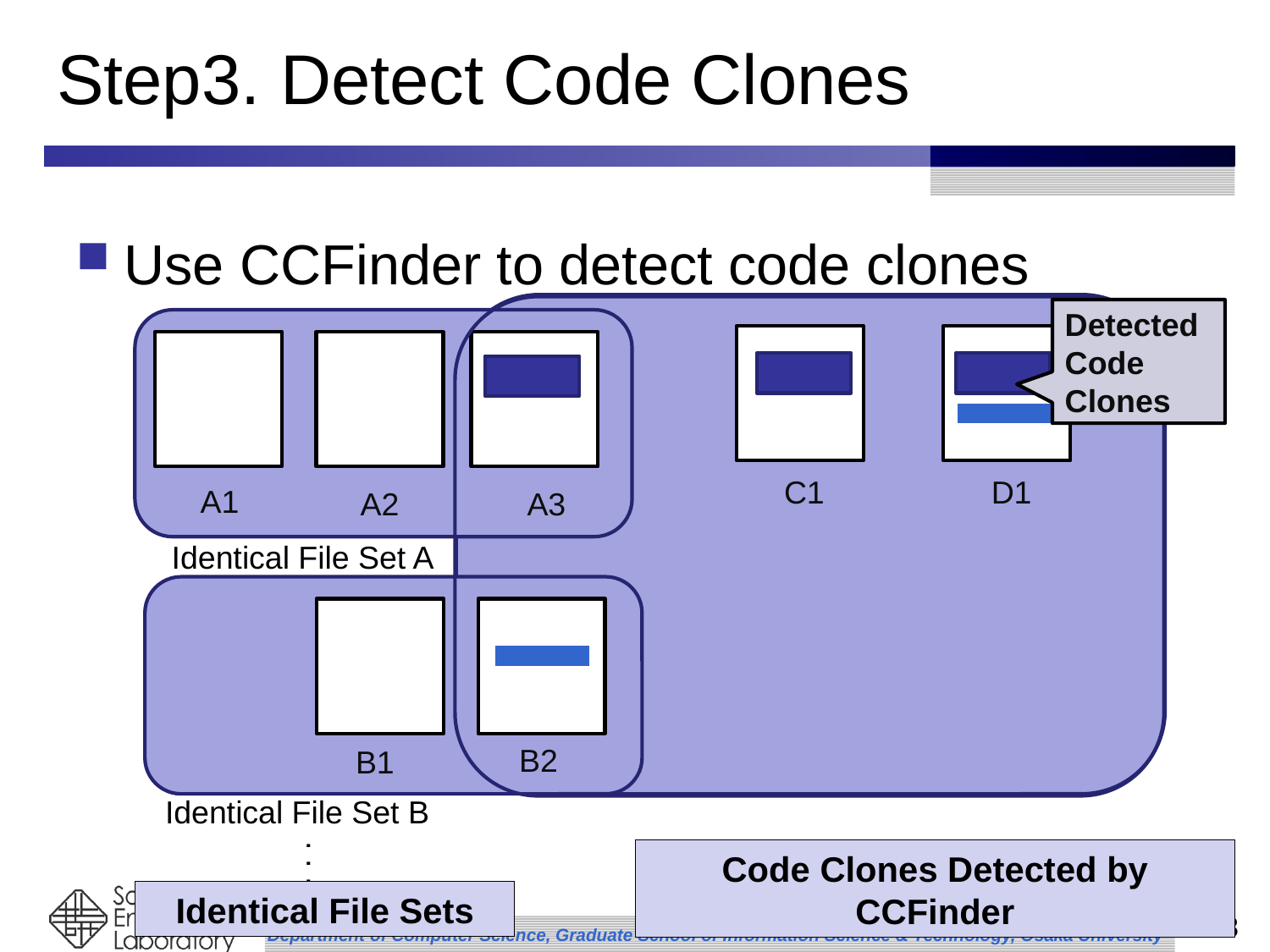

# Step3. Detect Code Clones
Use CCFinder to detect code clones

Detected Code Clones

A1
A2
A3

C1
D1
Identical File Set A

B2
B1
. . . .

Identical File Set B
. . . .
Code Clones Detected by CCFinder
Identical File Sets
13